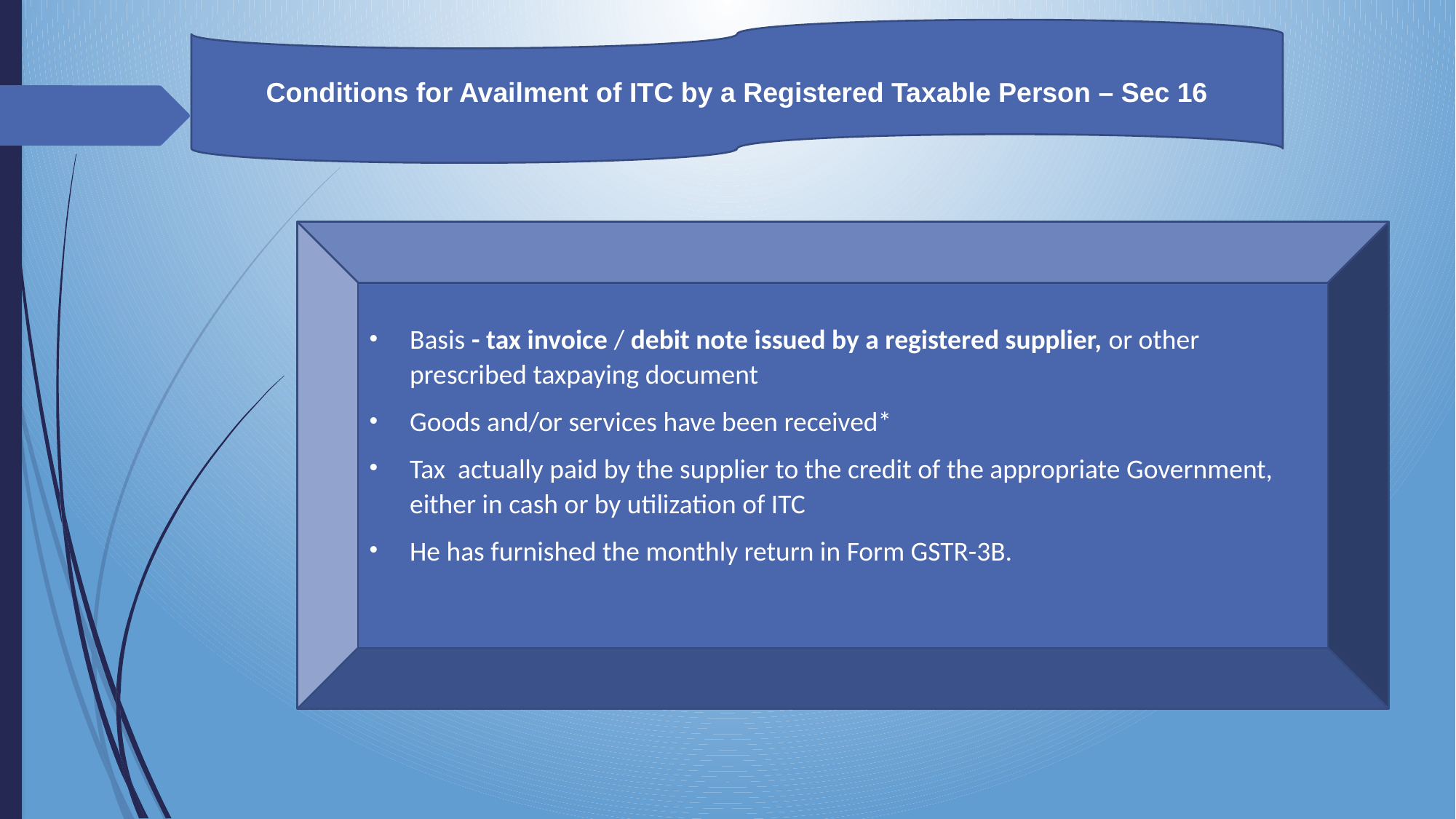

Conditions for Availment of ITC by a Registered Taxable Person – Sec 16
Basis - tax invoice / debit note issued by a registered supplier, or other prescribed taxpaying document
Goods and/or services have been received*
Tax  actually paid by the supplier to the credit of the appropriate Government, either in cash or by utilization of ITC
He has furnished the monthly return in Form GSTR-3B.